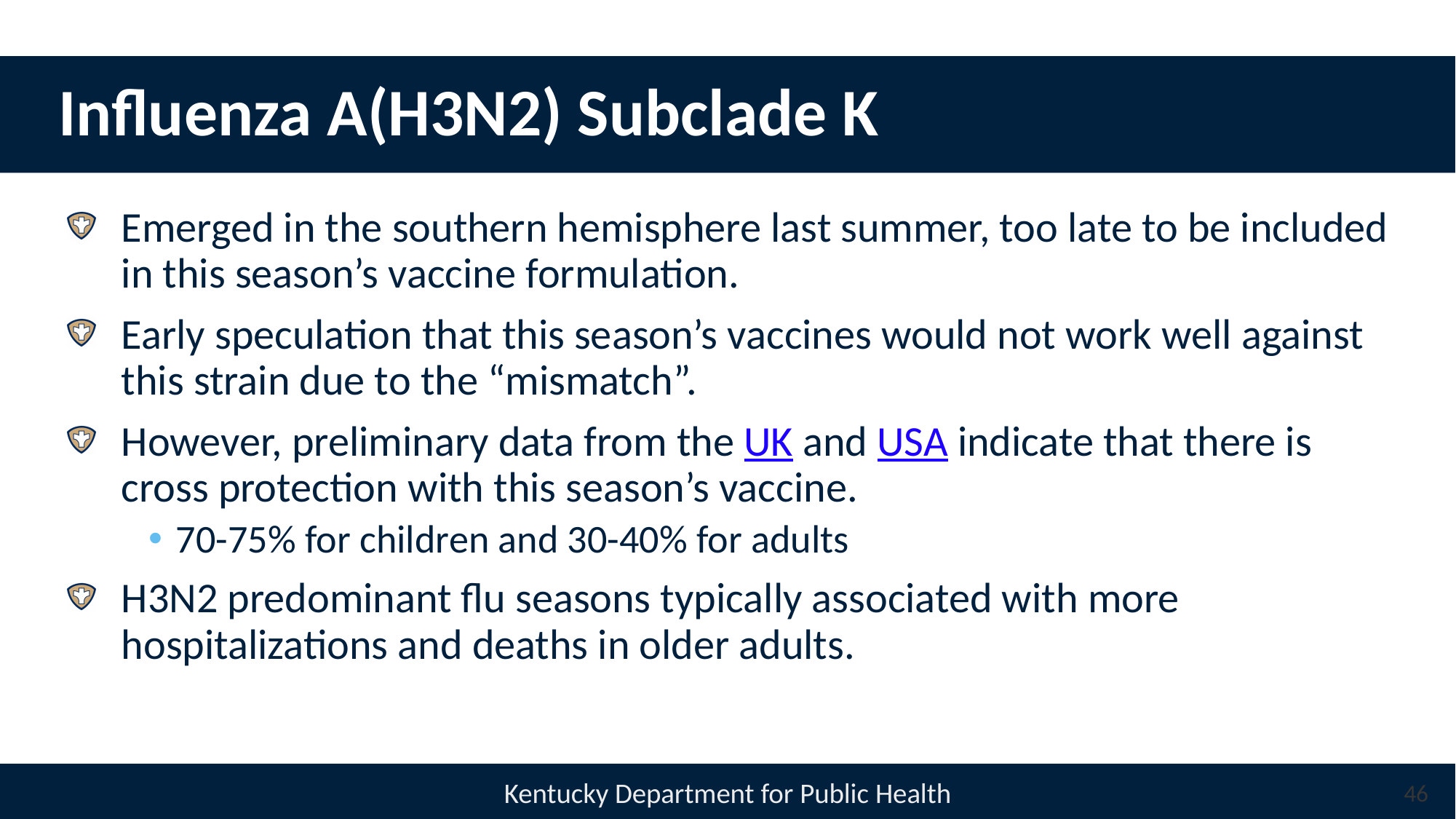

# Influenza A(H3N2) Subclade K
Emerged in the southern hemisphere last summer, too late to be included in this season’s vaccine formulation.
Early speculation that this season’s vaccines would not work well against this strain due to the “mismatch”.
However, preliminary data from the UK and USA indicate that there is cross protection with this season’s vaccine.
70-75% for children and 30-40% for adults
H3N2 predominant flu seasons typically associated with more hospitalizations and deaths in older adults.

46